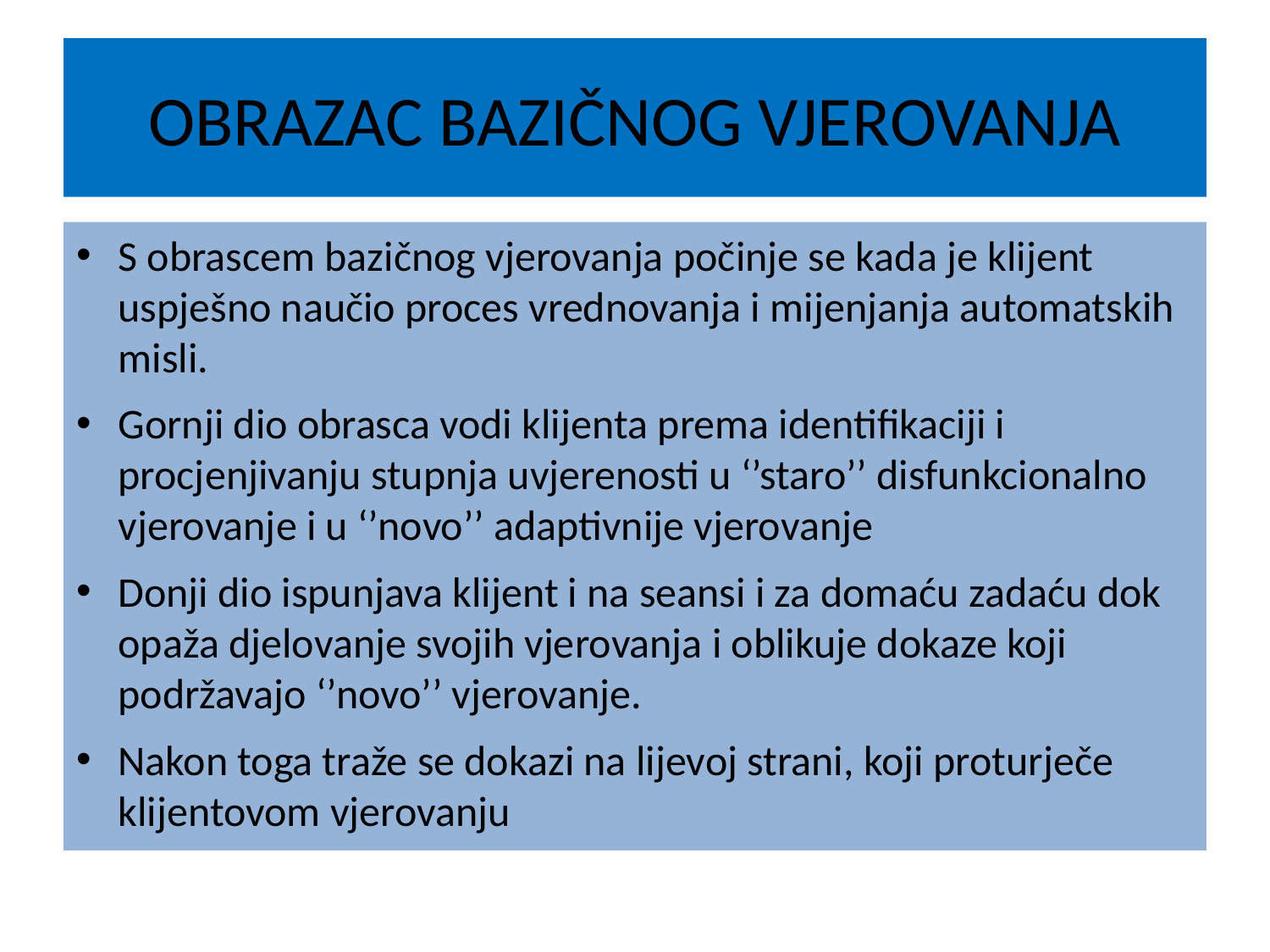

# OBRAZAC BAZIČNOG VJEROVANJA
S obrascem bazičnog vjerovanja počinje se kada je klijent uspješno naučio proces vrednovanja i mijenjanja automatskih misli.
Gornji dio obrasca vodi klijenta prema identifikaciji i procjenjivanju stupnja uvjerenosti u ‘’staro’’ disfunkcionalno vjerovanje i u ‘’novo’’ adaptivnije vjerovanje
Donji dio ispunjava klijent i na seansi i za domaću zadaću dok opaža djelovanje svojih vjerovanja i oblikuje dokaze koji podržavajo ‘’novo’’ vjerovanje.
Nakon toga traže se dokazi na lijevoj strani, koji proturječe klijentovom vjerovanju